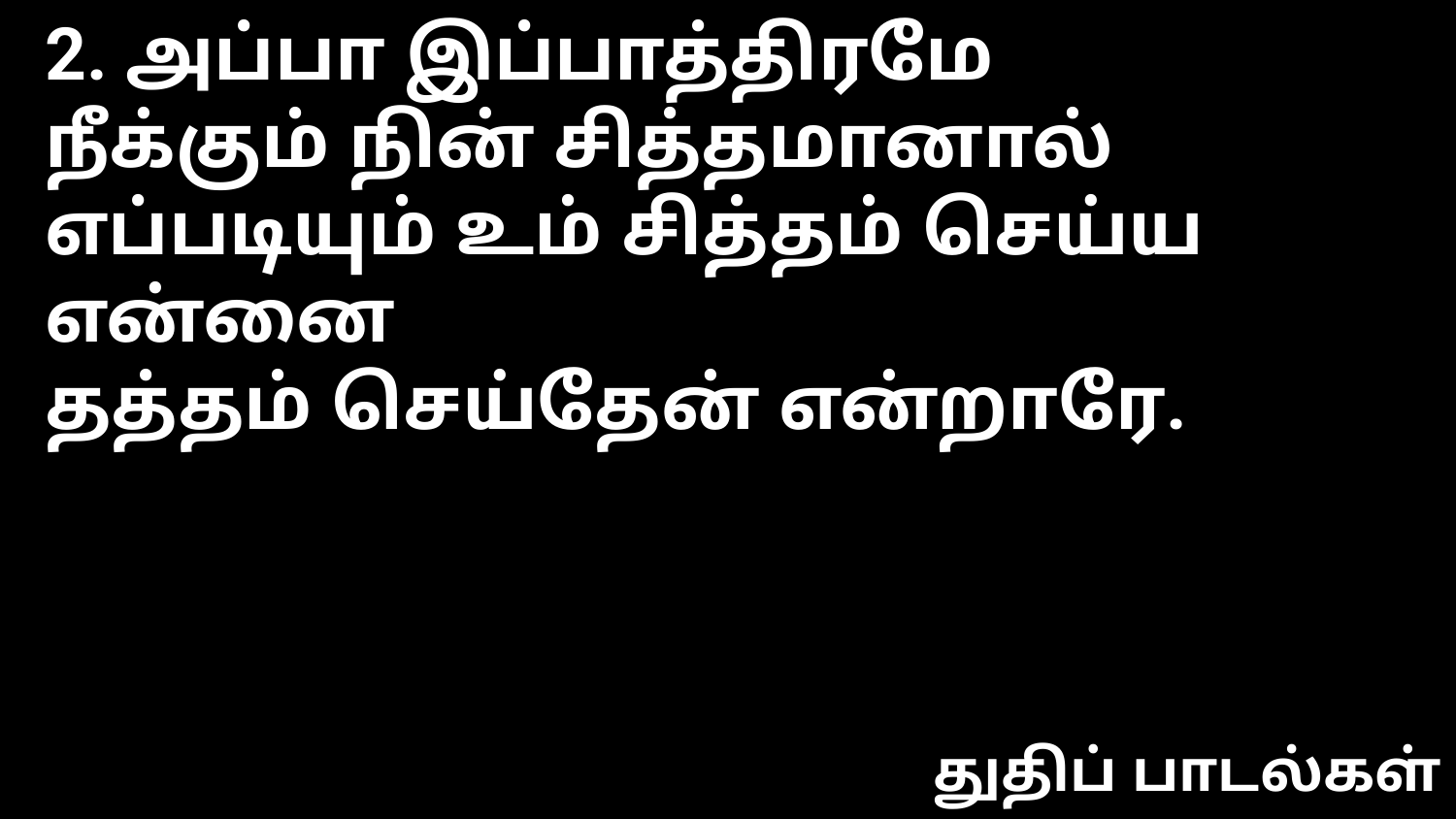

2. அப்பா இப்பாத்திரமே
நீக்கும் நின் சித்தமானால்
எப்படியும் உம் சித்தம் செய்ய என்னை
தத்தம் செய்தேன் என்றாரே.

துதிப் பாடல்கள்